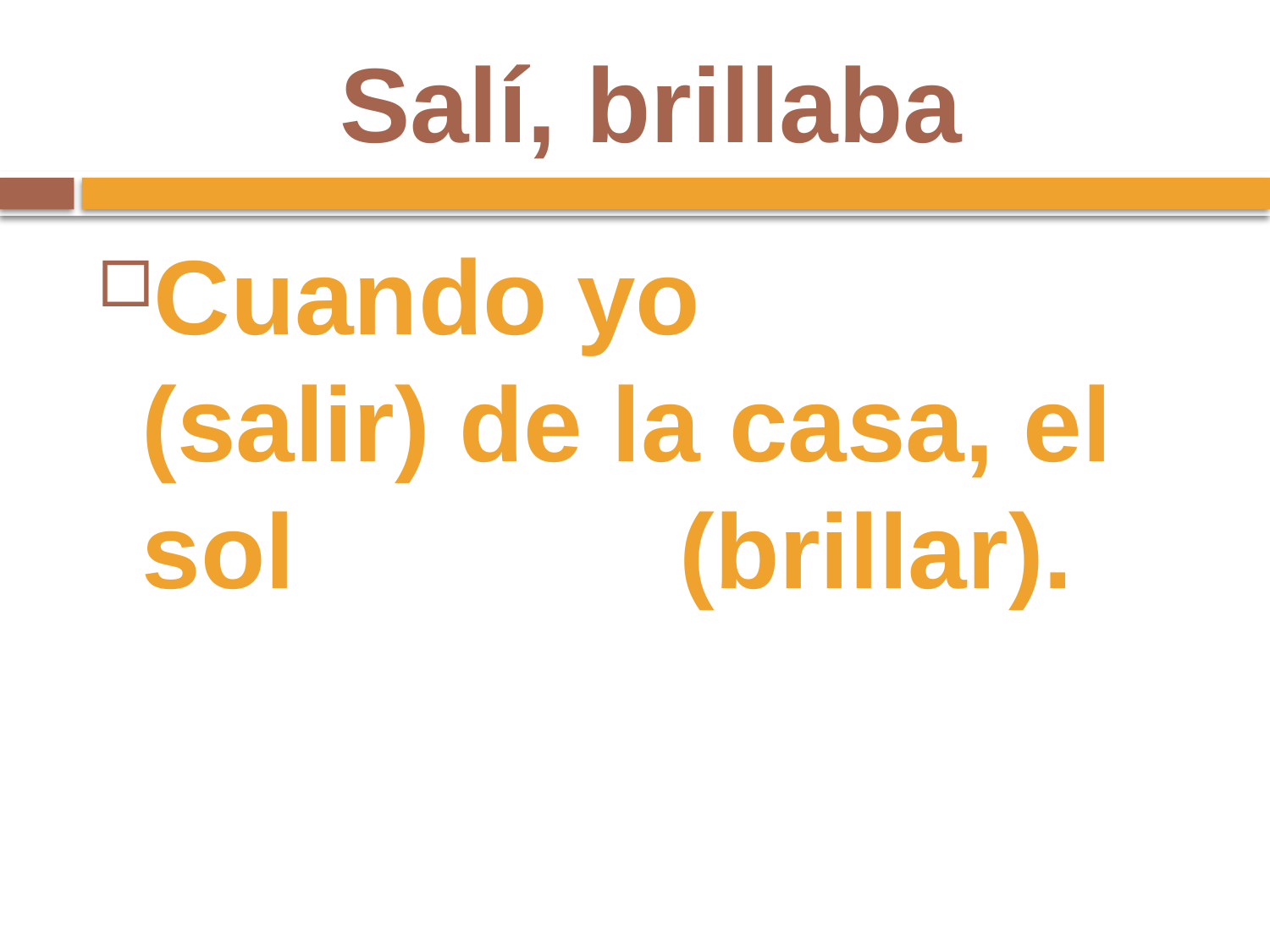

# Salí, brillaba
Cuando yo 			 (salir) de la casa, el sol 			 (brillar).